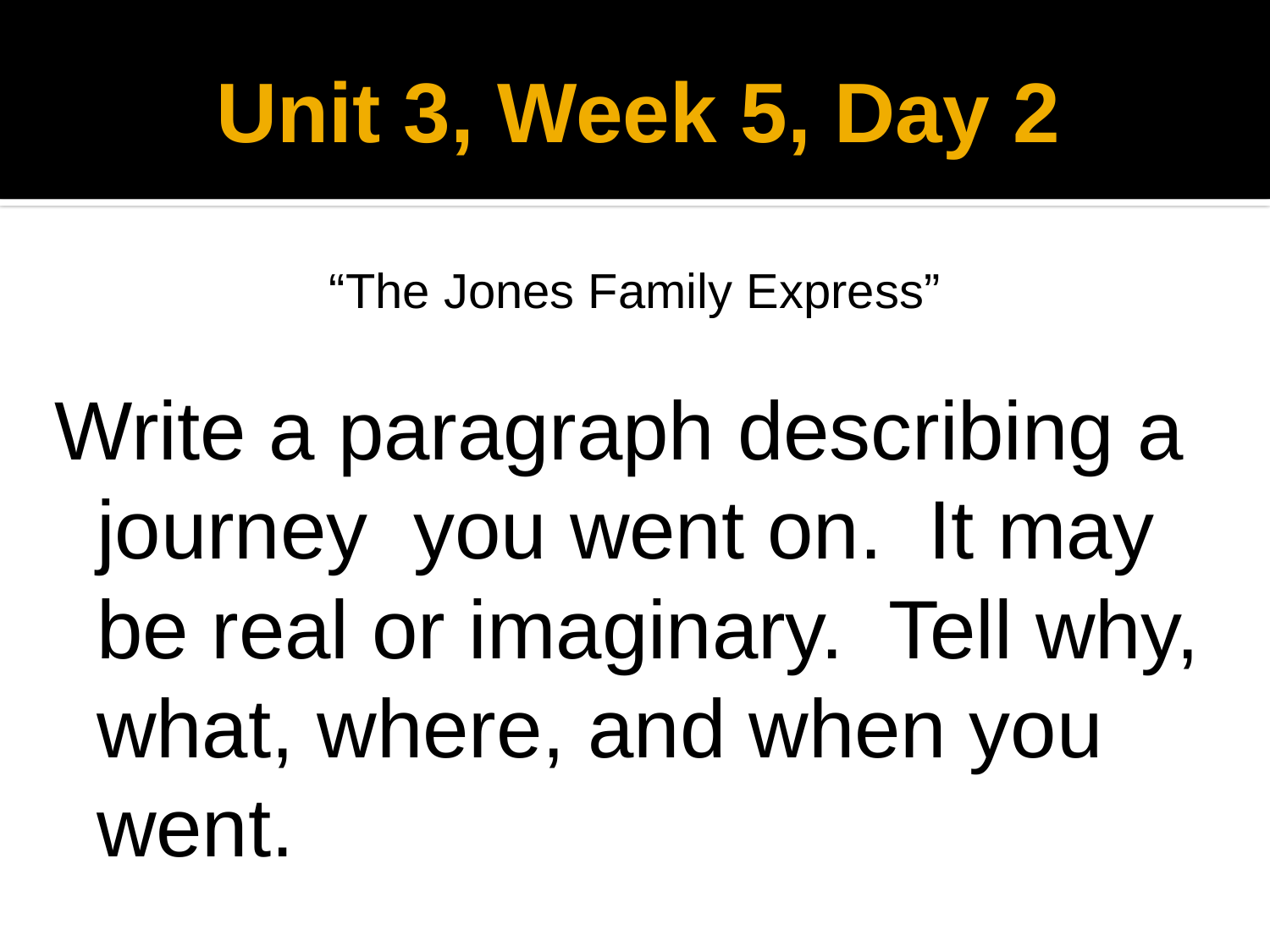

# Unit 3, Week 5, Day 2
“The Jones Family Express”

Write a paragraph describing a journey  you went on.  It may be real or imaginary.  Tell why, what, where, and when you went.